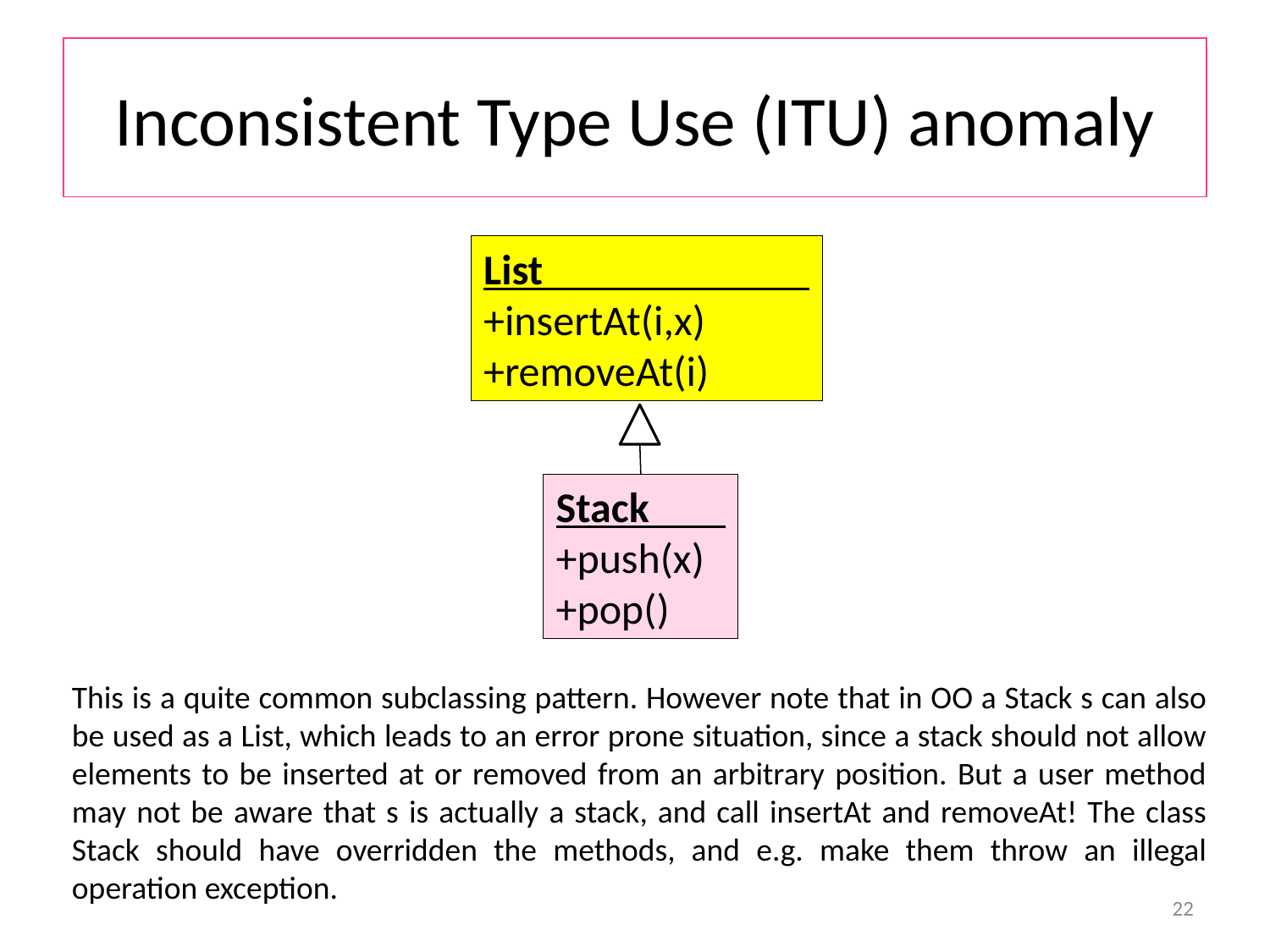

# Inconsistent Type Use (ITU) anomaly
List
+insertAt(i,x)
+removeAt(i)

Stack
+push(x)
+pop()
This is a quite common subclassing pattern. However note that in OO a Stack s can also be used as a List, which leads to an error prone situation, since a stack should not allow elements to be inserted at or removed from an arbitrary position. But a user method may not be aware that s is actually a stack, and call insertAt and removeAt! The class Stack should have overridden the methods, and e.g. make them throw an illegal operation exception.
22